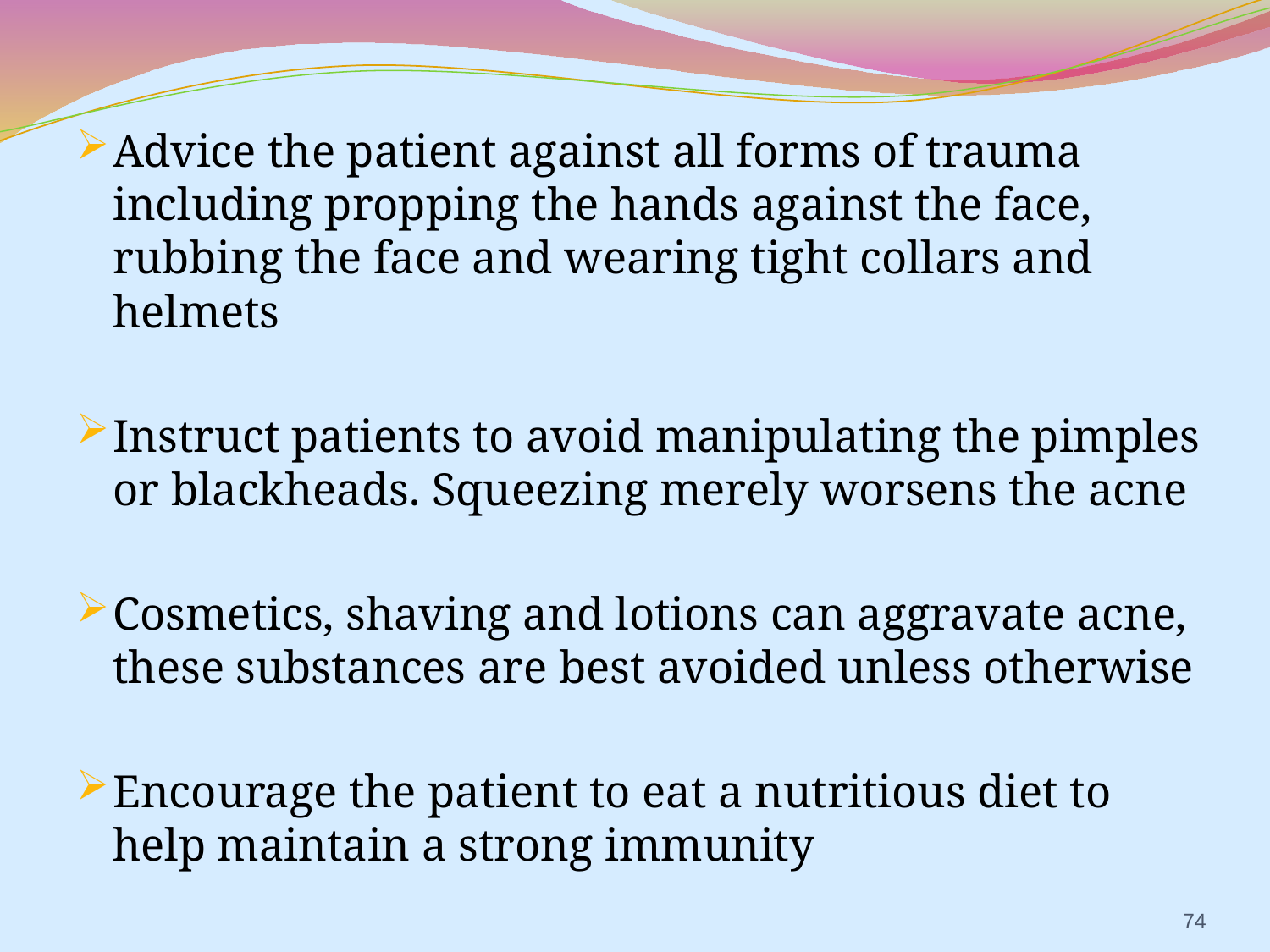

Advice the patient against all forms of trauma including propping the hands against the face, rubbing the face and wearing tight collars and helmets

Instruct patients to avoid manipulating the pimples or blackheads. Squeezing merely worsens the acne

Cosmetics, shaving and lotions can aggravate acne, these substances are best avoided unless otherwise

Encourage the patient to eat a nutritious diet to help maintain a strong immunity
74